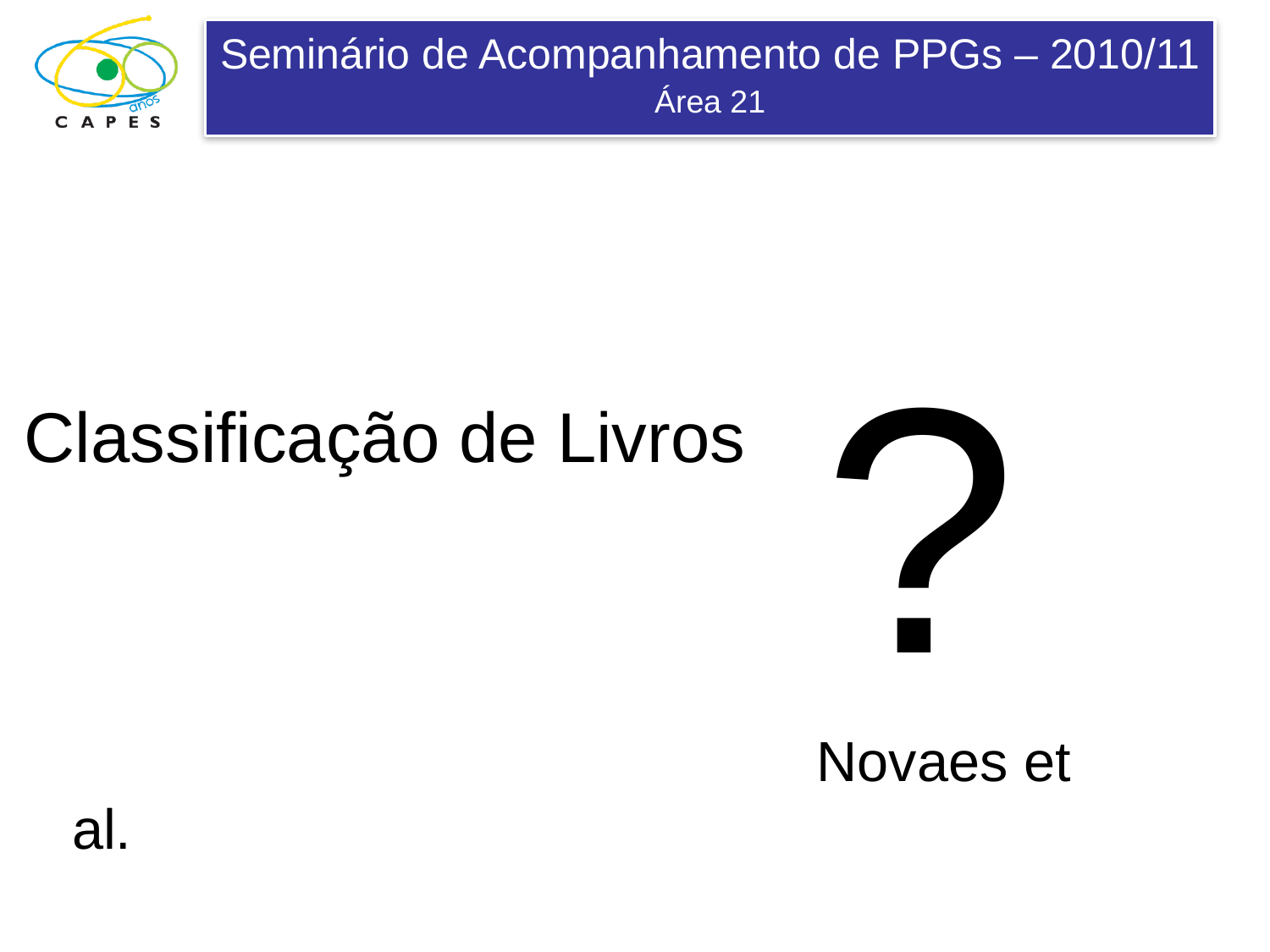

?
Classificação de Livros

						       Novaes et al.